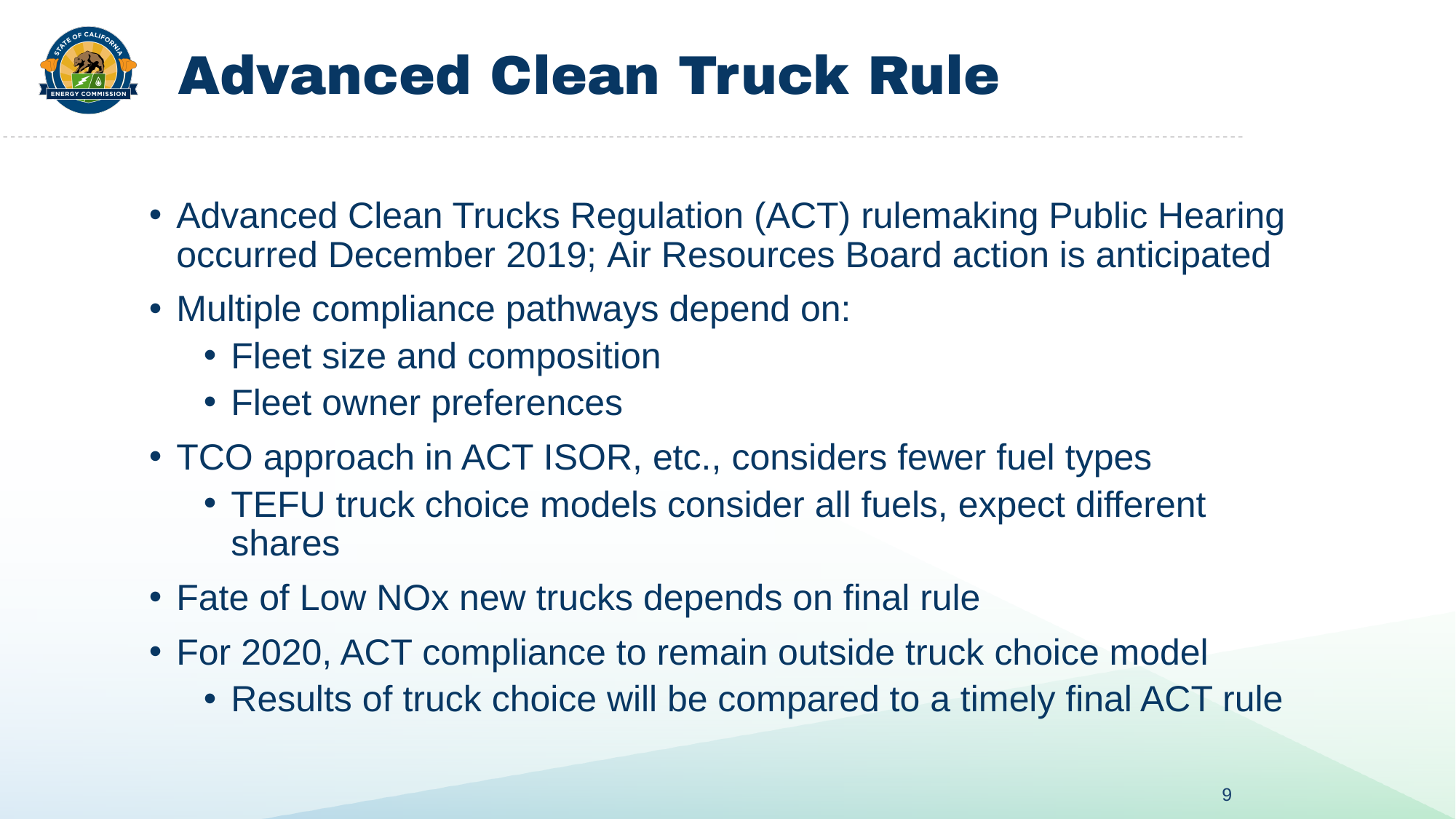

# Advanced Clean Truck Rule
Advanced Clean Trucks Regulation (ACT) rulemaking Public Hearing occurred December 2019; Air Resources Board action is anticipated
Multiple compliance pathways depend on:
Fleet size and composition
Fleet owner preferences
TCO approach in ACT ISOR, etc., considers fewer fuel types
TEFU truck choice models consider all fuels, expect different shares
Fate of Low NOx new trucks depends on final rule
For 2020, ACT compliance to remain outside truck choice model
Results of truck choice will be compared to a timely final ACT rule

9